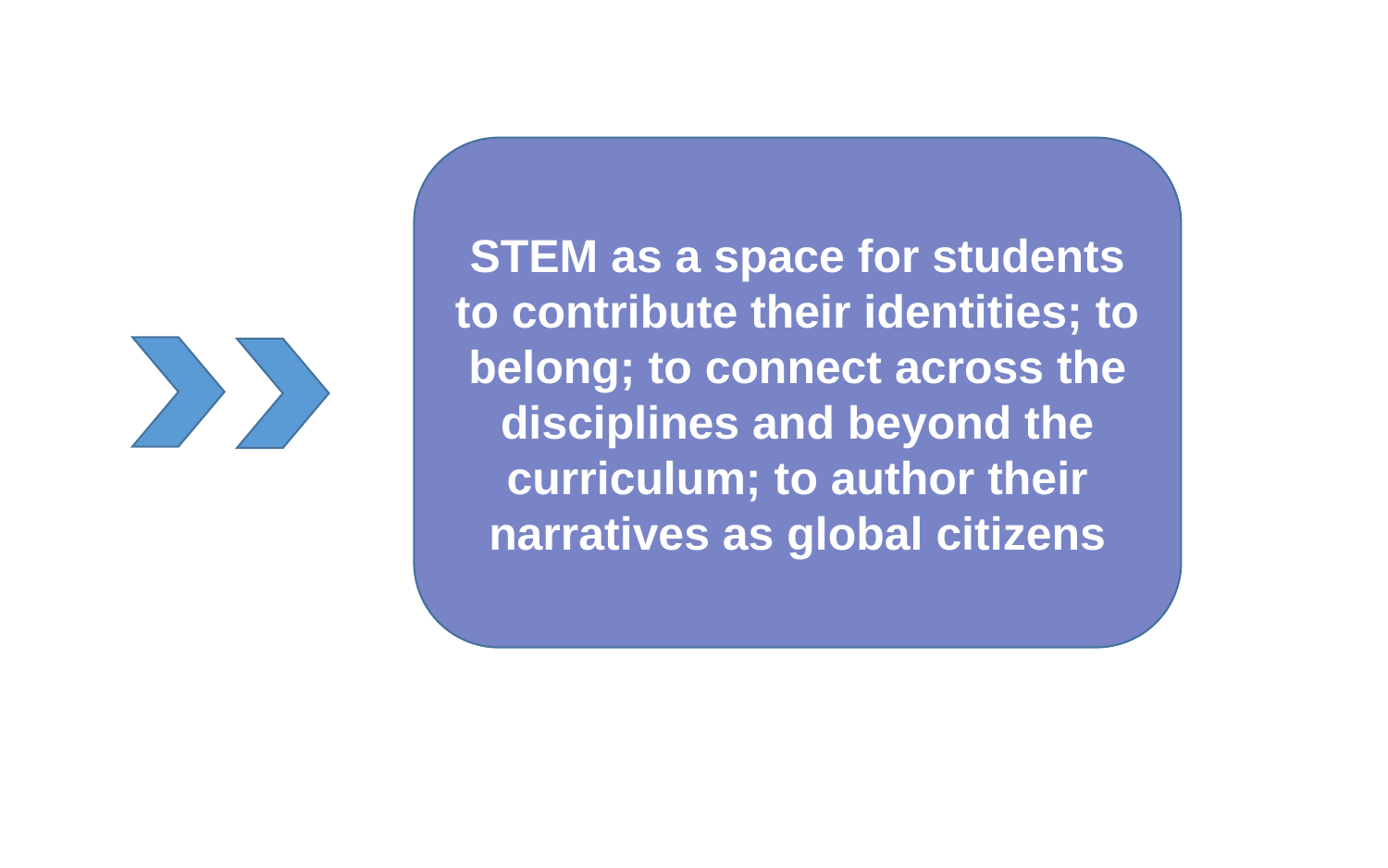

STEM as a space for students to contribute their identities; to belong; to connect across the disciplines and beyond the curriculum; to author their narratives as global citizens